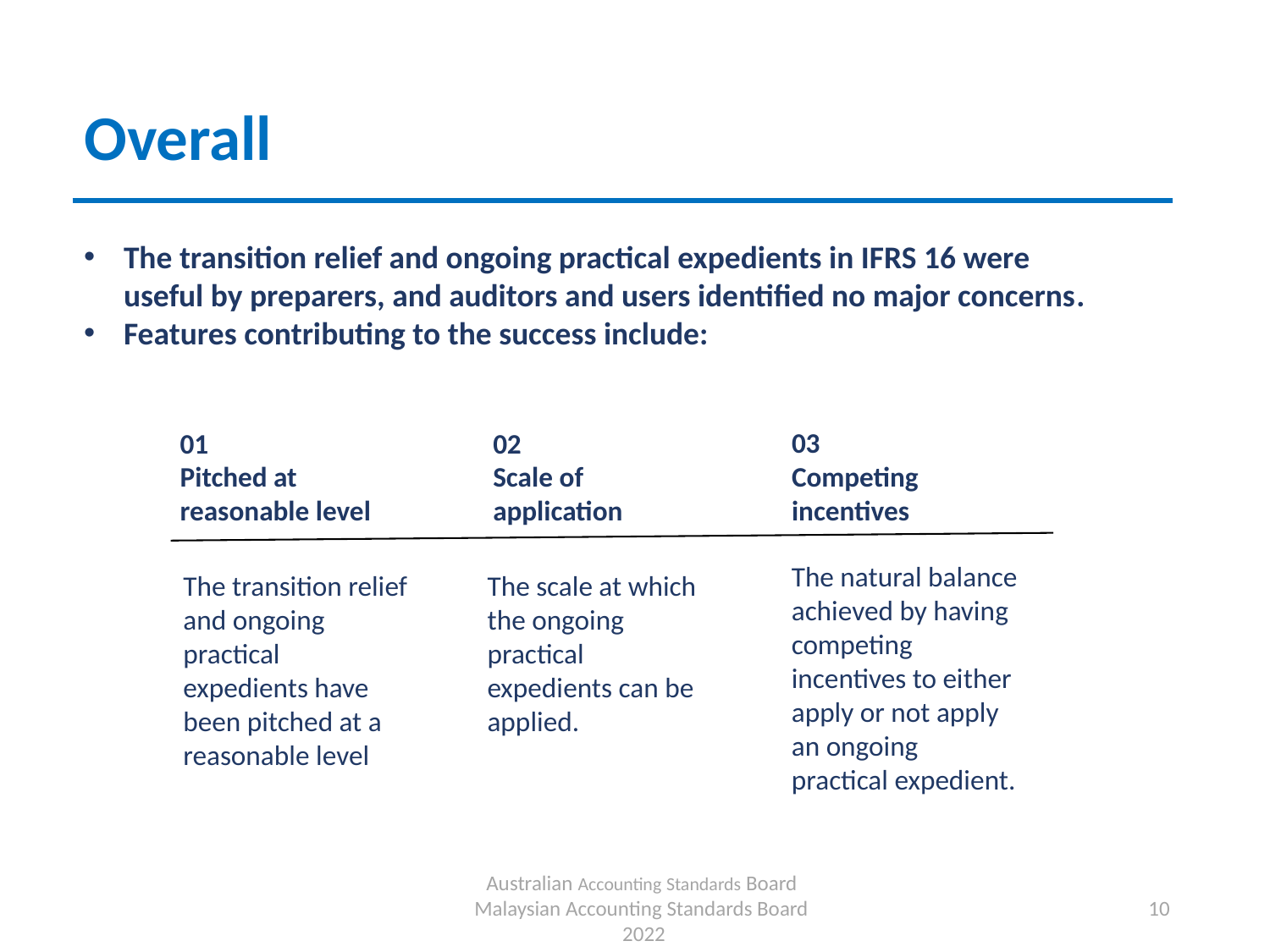

# Overall
The transition relief and ongoing practical expedients in IFRS 16 were useful by preparers, and auditors and users identified no major concerns.
Features contributing to the success include:
03
Competing incentives

01
Pitched at reasonable level
02
Scale of application
The transition relief and ongoing practical expedients have been pitched at a reasonable level
The scale at which the ongoing practical expedients can be applied.

The natural balance achieved by having competing incentives to either apply or not apply an ongoing practical expedient.
10
Australian Accounting Standards Board
Malaysian Accounting Standards Board
2022